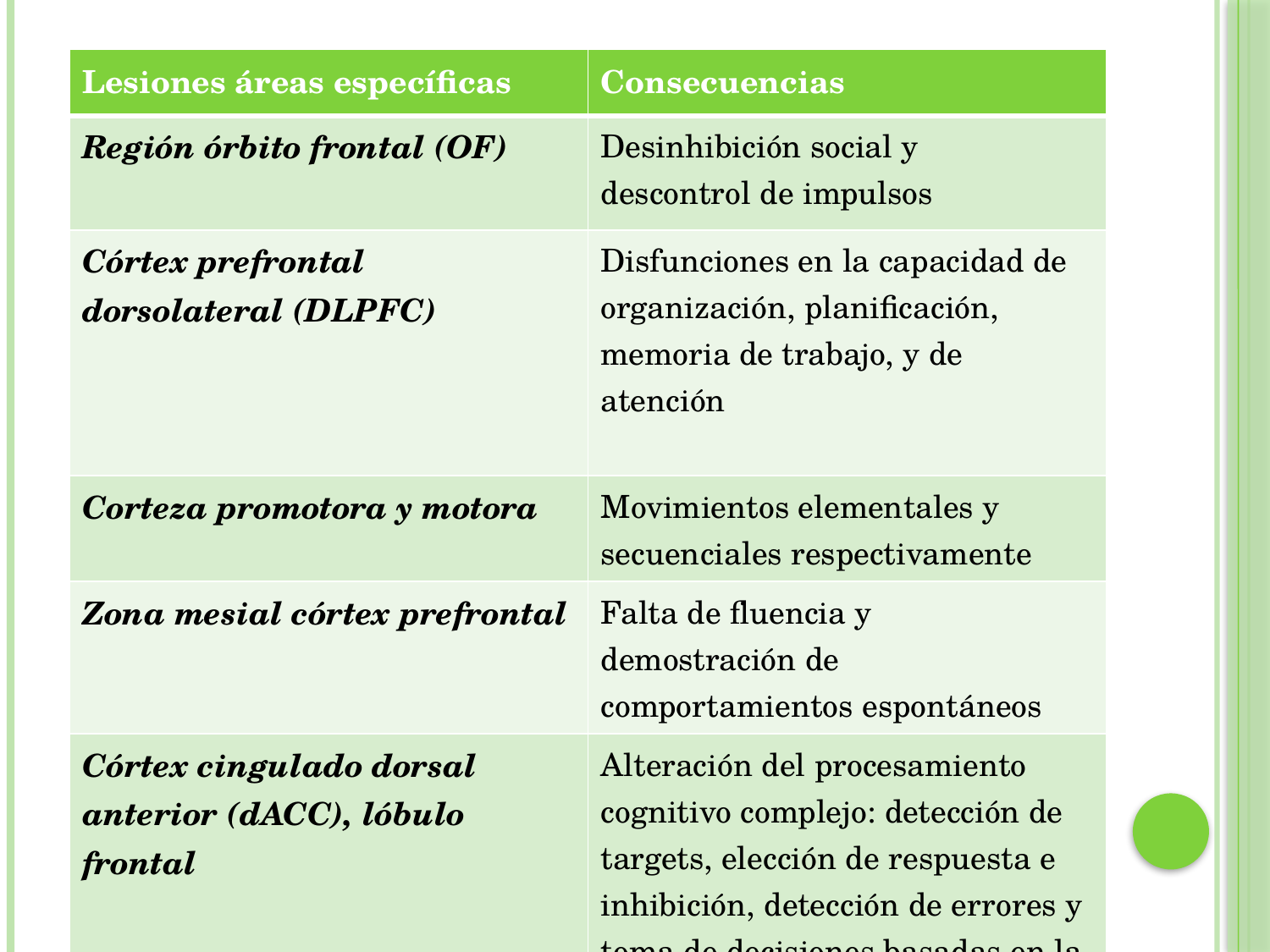

| Lesiones áreas específicas | Consecuencias |
| --- | --- |
| Región órbito frontal (OF) | Desinhibición social y descontrol de impulsos |
| Córtex prefrontal dorsolateral (DLPFC) | Disfunciones en la capacidad de organización, planificación, memoria de trabajo, y de atención |
| Corteza promotora y motora | Movimientos elementales y secuenciales respectivamente |
| Zona mesial córtex prefrontal | Falta de fluencia y demostración de comportamientos espontáneos |
| Córtex cingulado dorsal anterior (dACC), lóbulo frontal | Alteración del procesamiento cognitivo complejo: detección de targets, elección de respuesta e inhibición, detección de errores y toma de decisiones basadas en la recompensa |